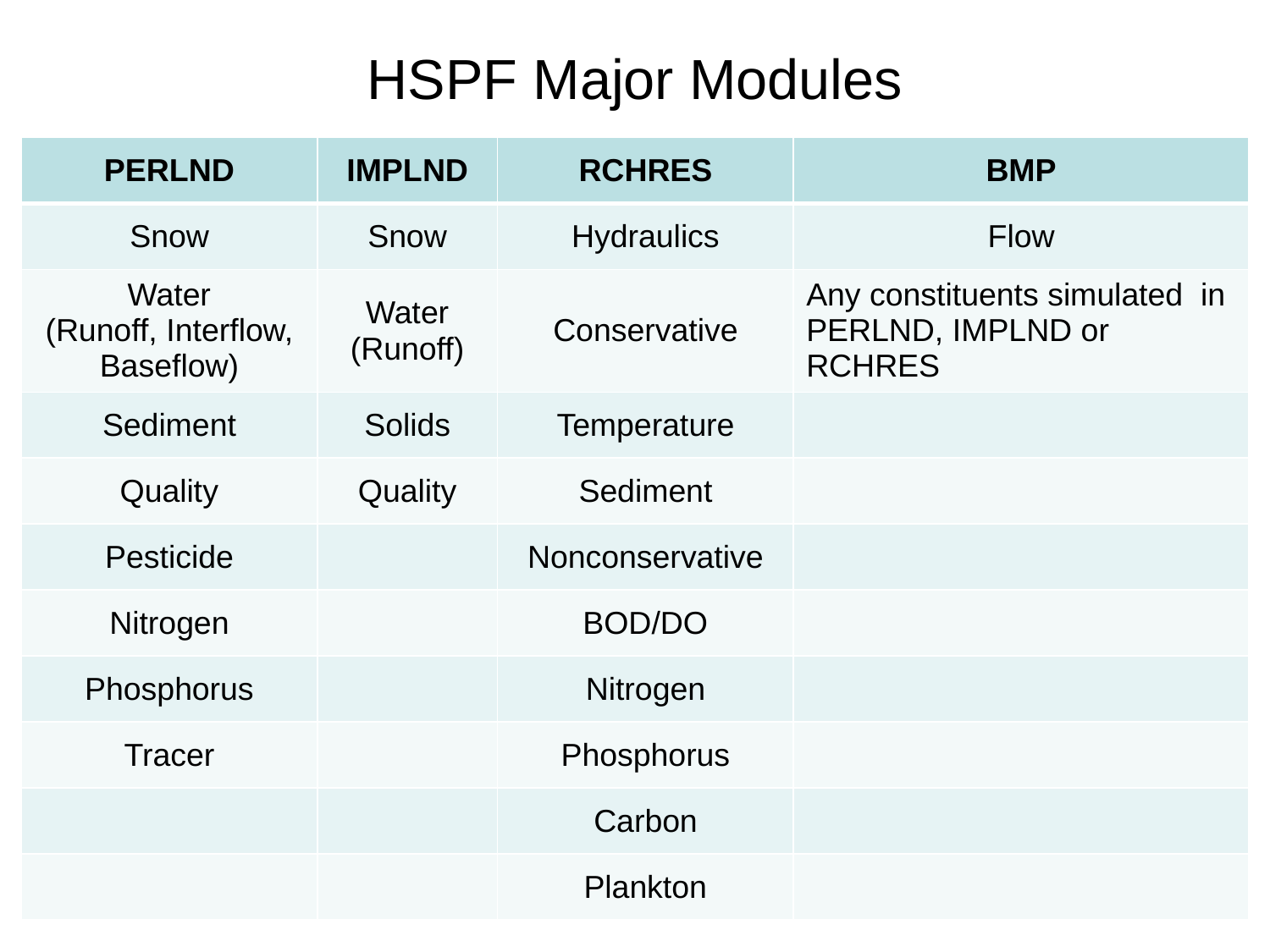

# HSPF Major Modules
| PERLND | IMPLND | RCHRES | BMP |
| --- | --- | --- | --- |
| Snow | Snow | Hydraulics | Flow |
| Water (Runoff, Interflow, Baseflow) | Water (Runoff) | Conservative | Any constituents simulated in PERLND, IMPLND or RCHRES |
| Sediment | Solids | Temperature |  |
| Quality | Quality | Sediment |  |
| Pesticide |  | Nonconservative |  |
| Nitrogen |  | BOD/DO |  |
| Phosphorus |  | Nitrogen |  |
| Tracer |  | Phosphorus |  |
|  |  | Carbon |  |
|  |  | Plankton |  |